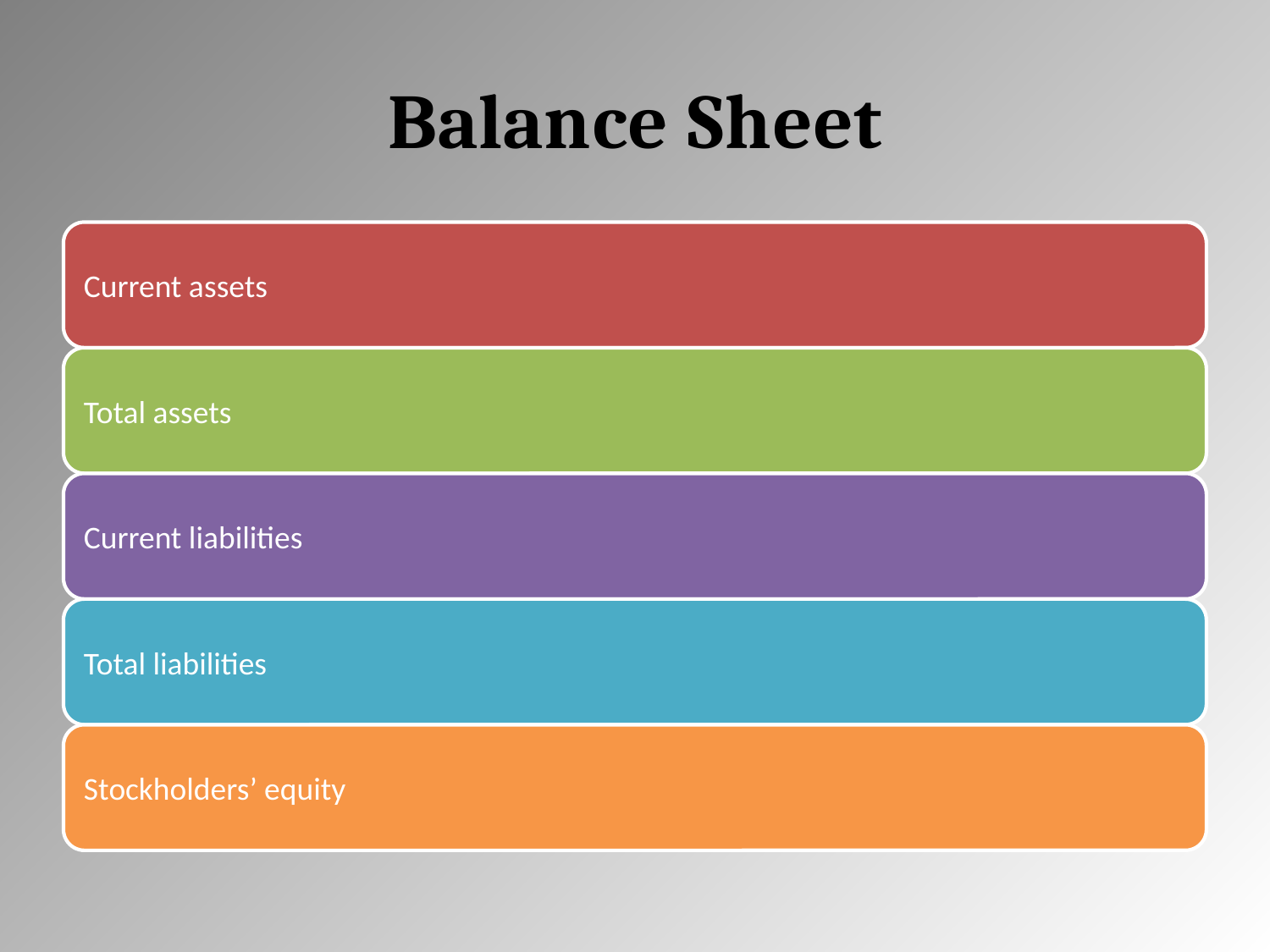

# Balance Sheet
Current assets
Total assets
Current liabilities
Stockholders’ equity
Total liabilities